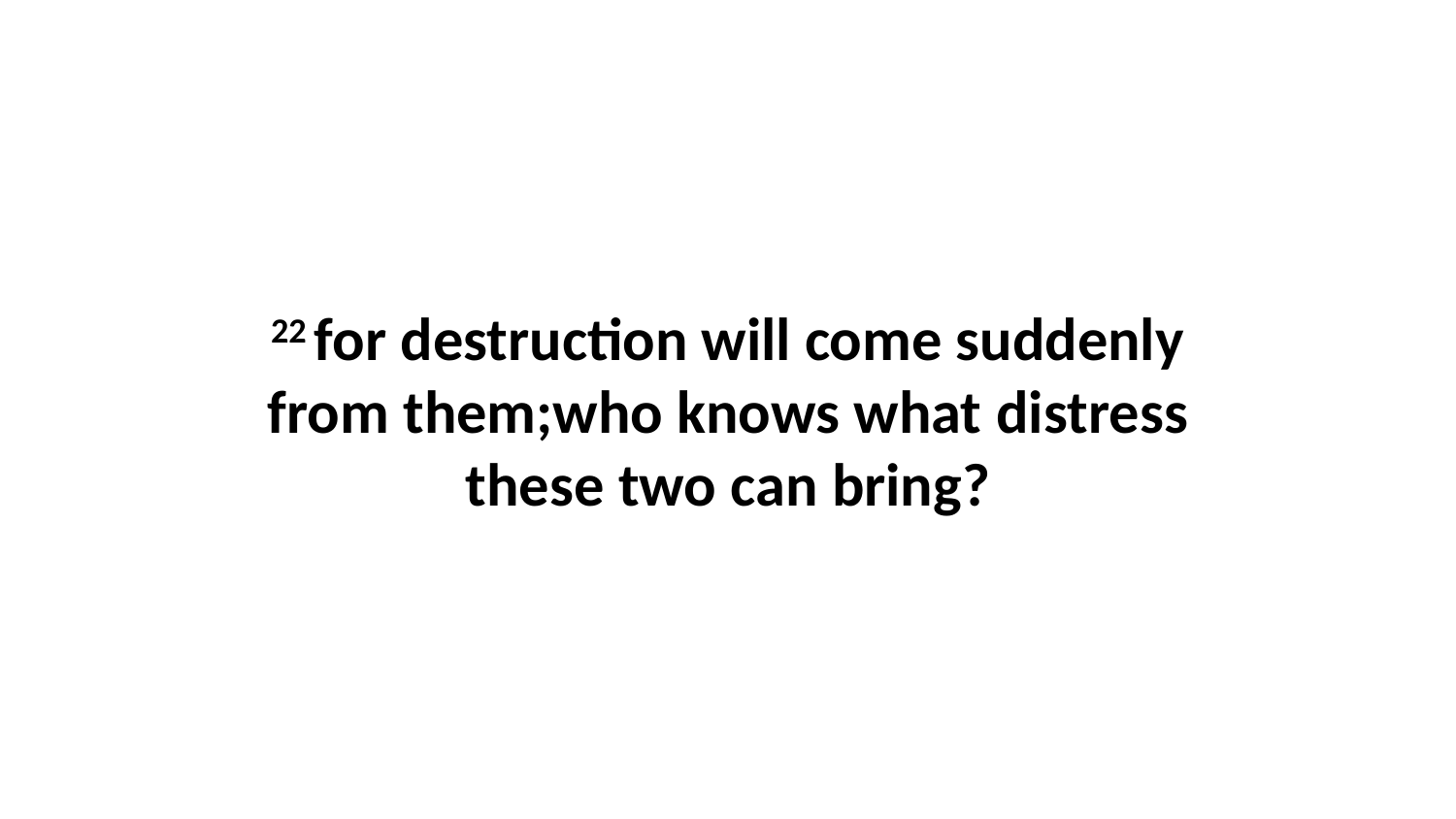

22 for destruction will come suddenly from them;who knows what distress these two can bring?